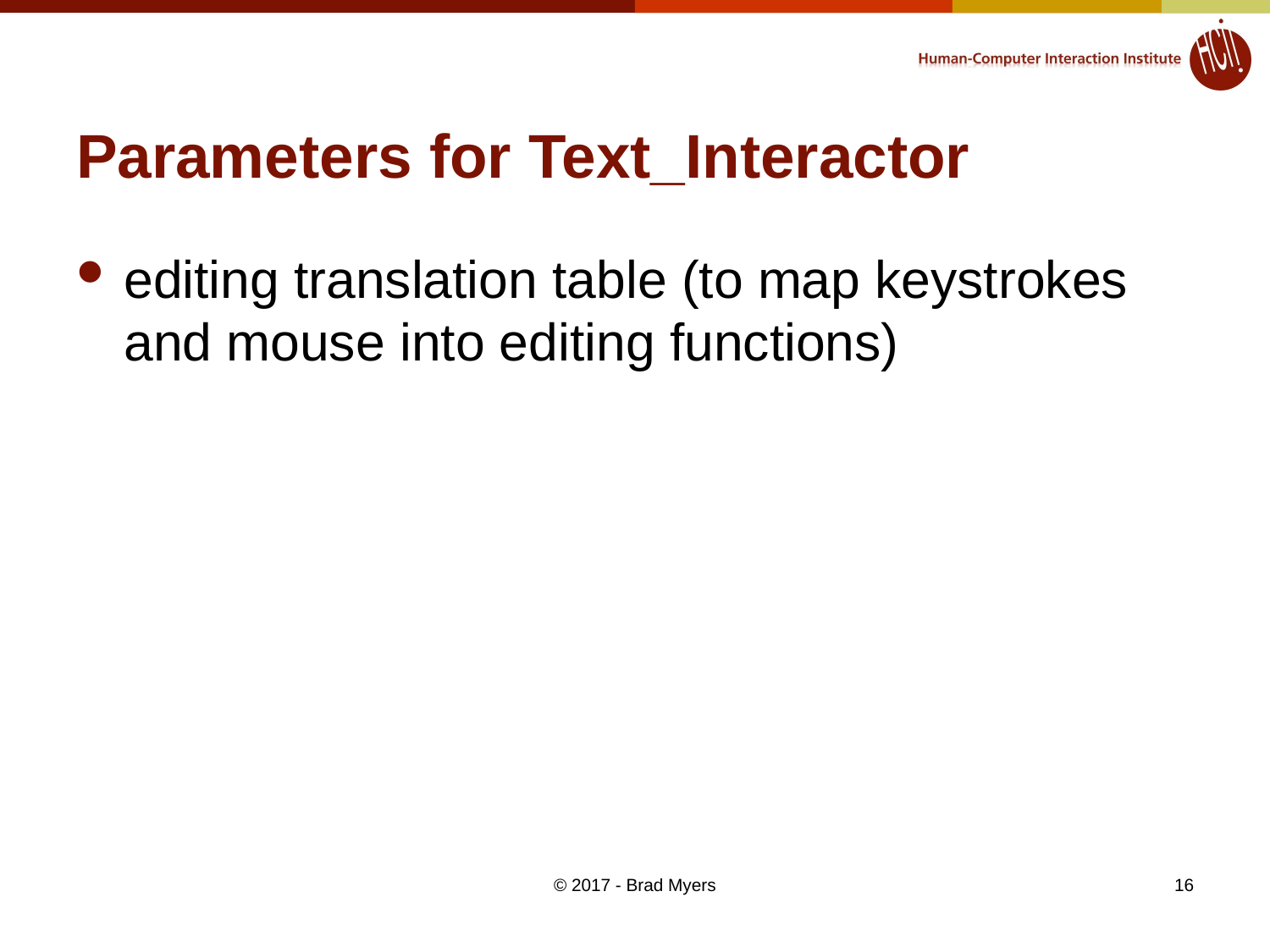

# Parameters for Text_Interactor
editing translation table (to map keystrokes and mouse into editing functions)
© 2017 - Brad Myers
16